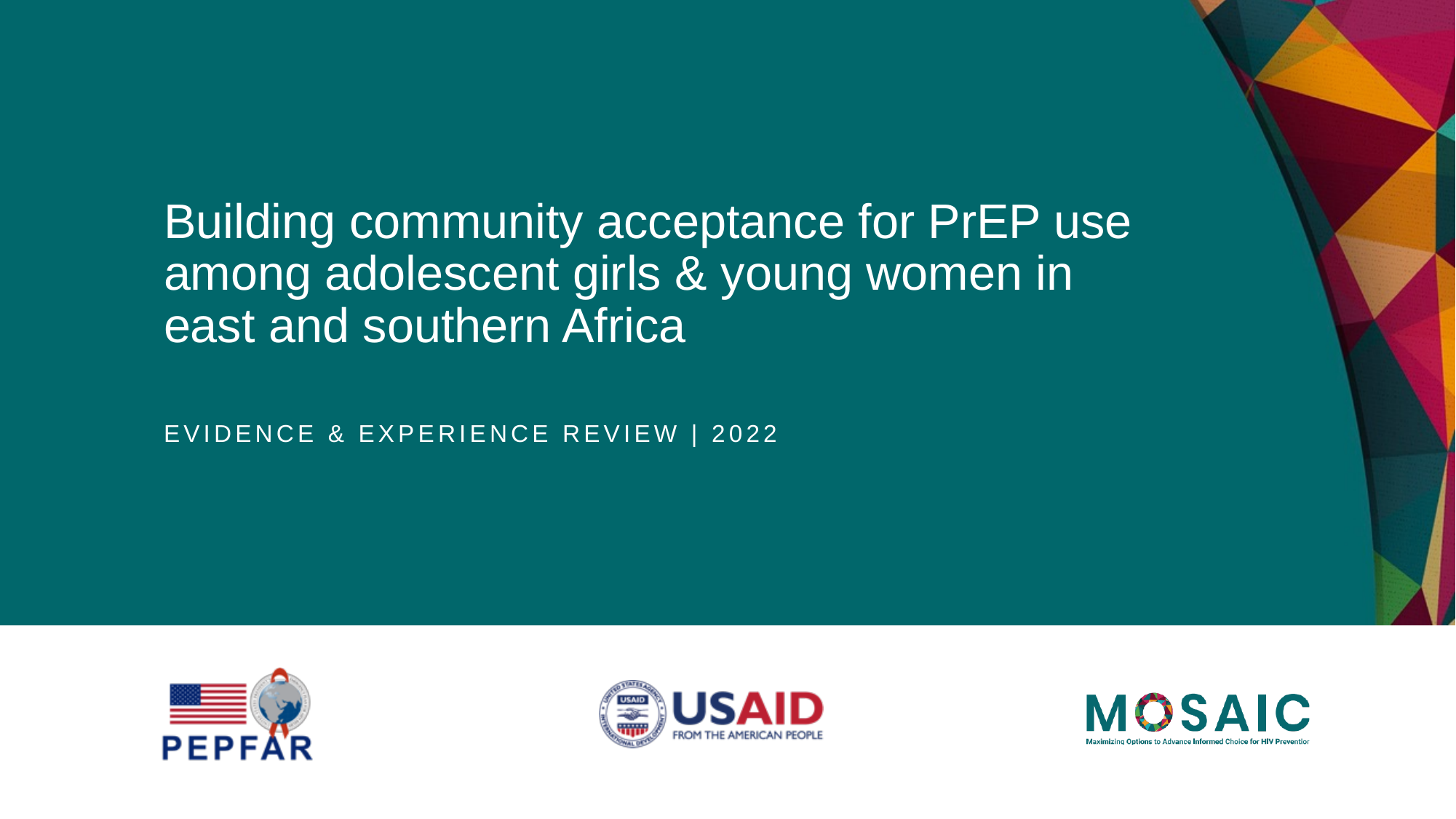

# Building community acceptance for PrEP use among adolescent girls & young women in east and southern Africa
Evidence & experience review | 2022